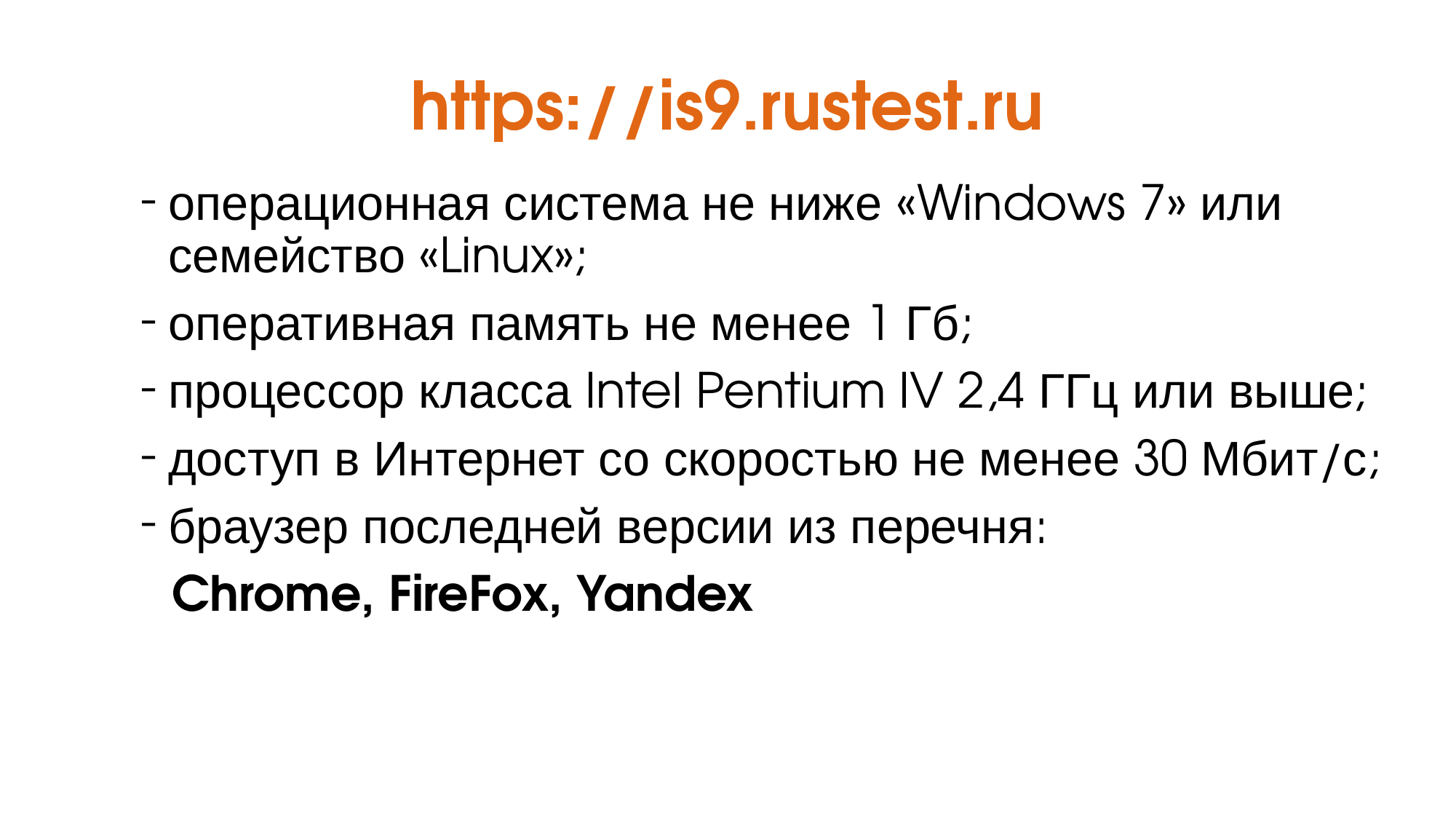

https://is9.rustest.ru
операционная система не ниже «Windows 7» или семейство «Linux»;
оперативная память не менее 1 Гб;
процессор класса Intel Pentium IV 2,4 ГГц или выше;
доступ в Интернет со скоростью не менее 30 Мбит/с;
браузер последней версии из перечня:
Chrome, FireFox, Yandex